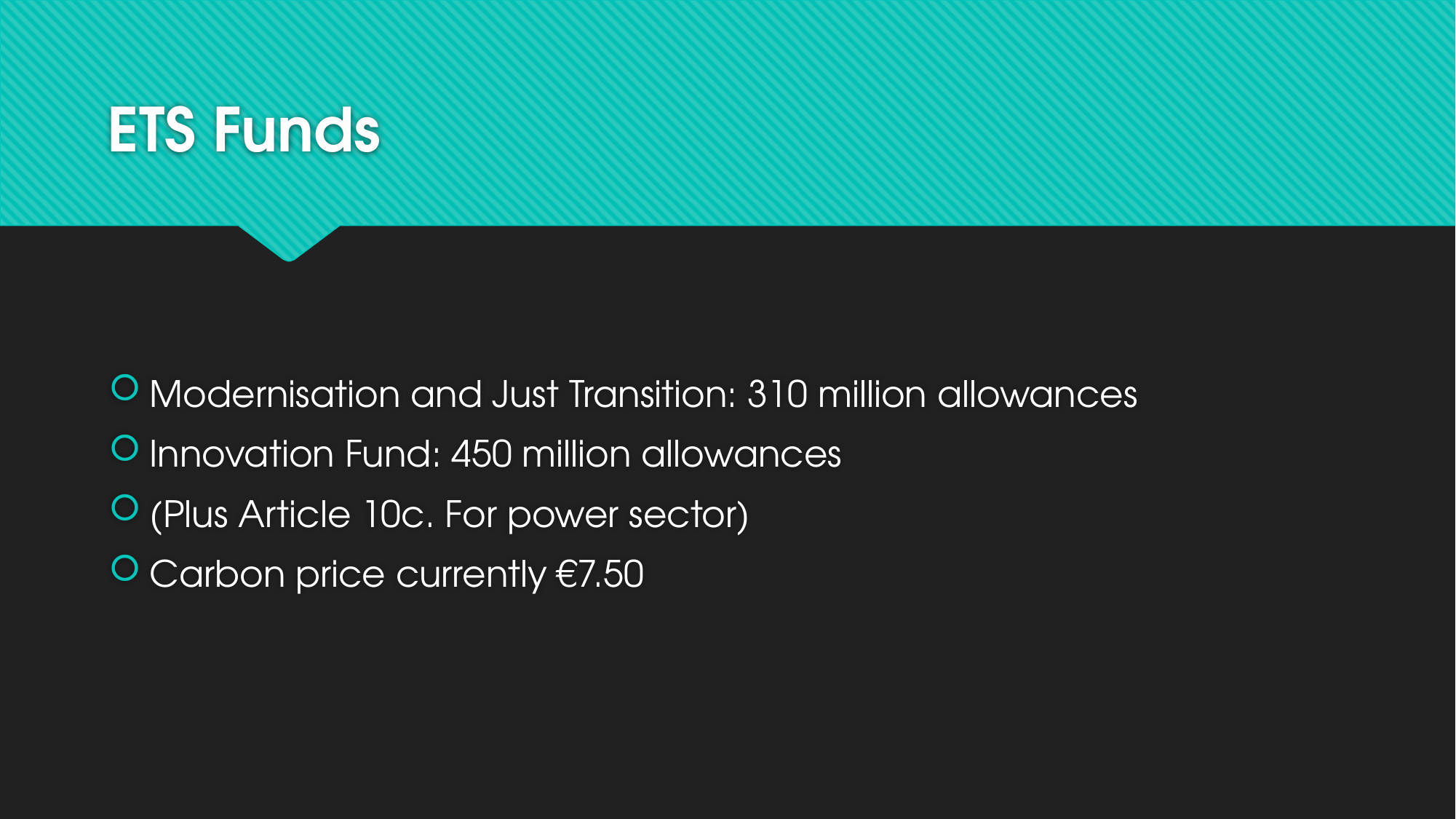

# ETS Funds
Modernisation and Just Transition: 310 million allowances
Innovation Fund: 450 million allowances
(Plus Article 10c. For power sector)
Carbon price currently €7.50